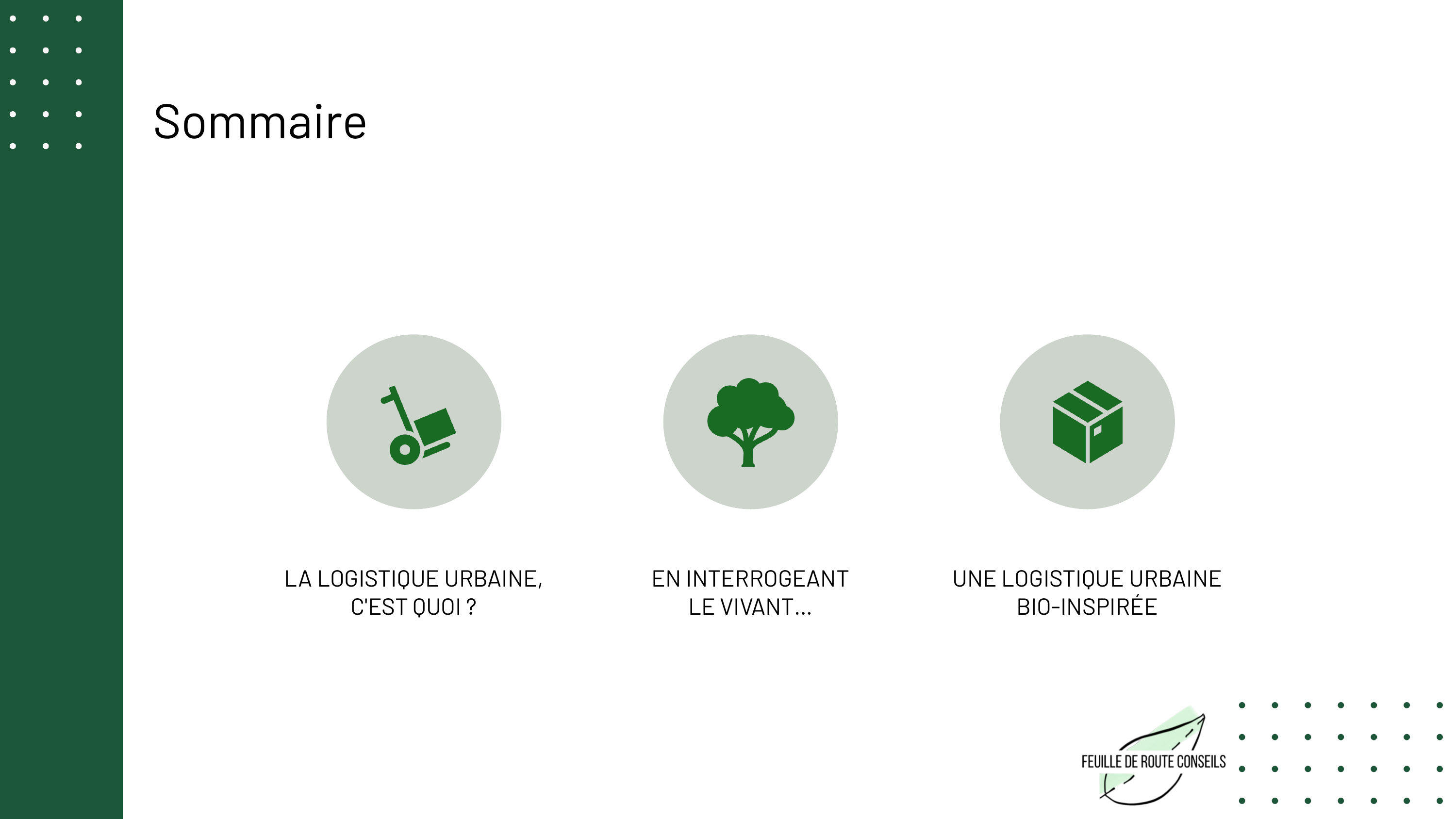

# Sommaire
La logistique urbaine, c'est quoi ?
En interrogeant
le vivant…
Une logistique urbaine bio-inspirée